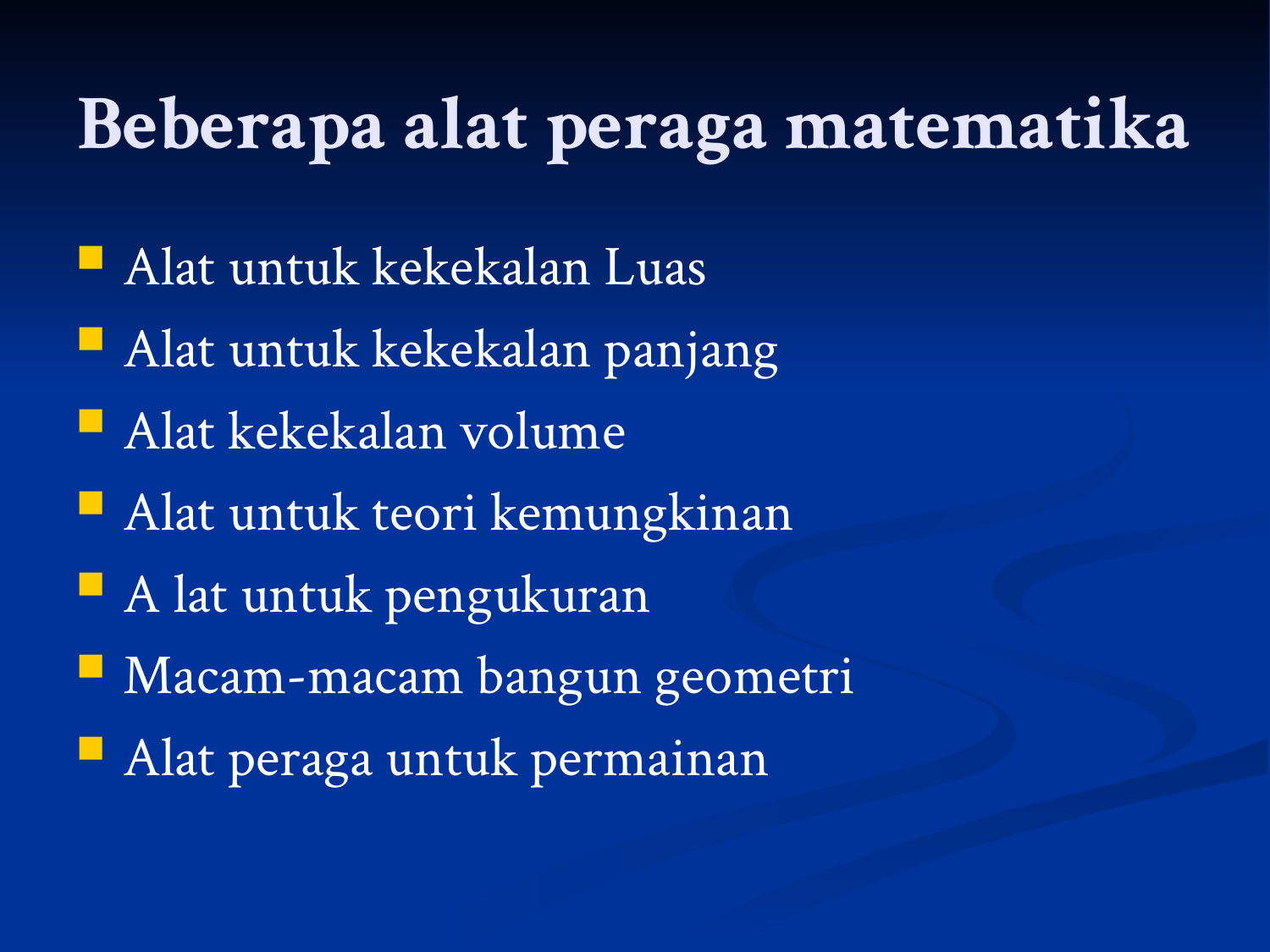

Beberapa alat peraga matematika
Alat untuk kekekalan Luas
Alat untuk kekekalan panjang
Alat kekekalan volume
Alat untuk teori kemungkinan
A lat untuk pengukuran
Macam-macam bangun geometri
Alat peraga untuk permainan